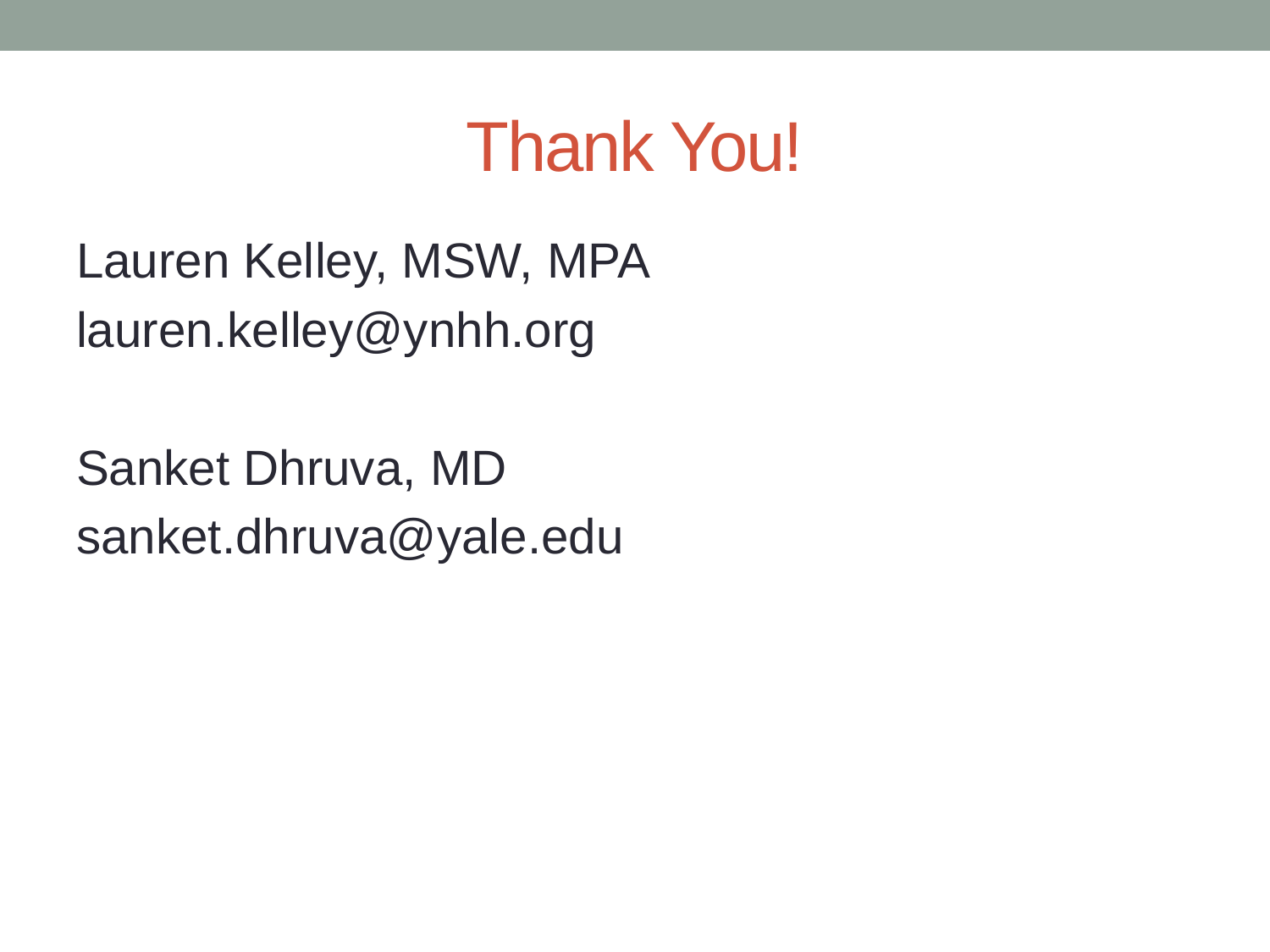

# Thank You!
Lauren Kelley, MSW, MPA
lauren.kelley@ynhh.org

Sanket Dhruva, MD
sanket.dhruva@yale.edu